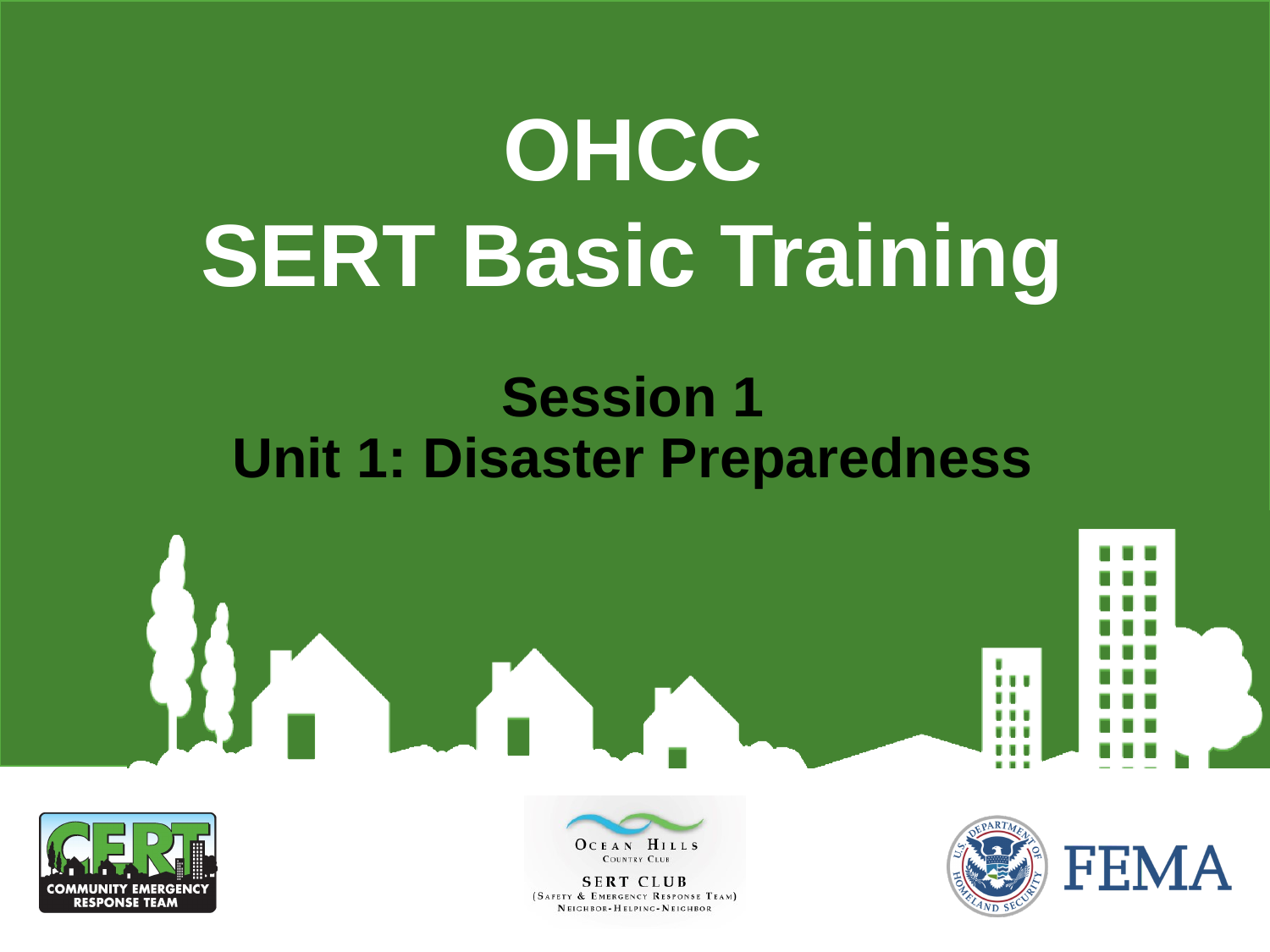

OHCC
SERT Basic Training
Session 1
Unit 1: Disaster Preparedness